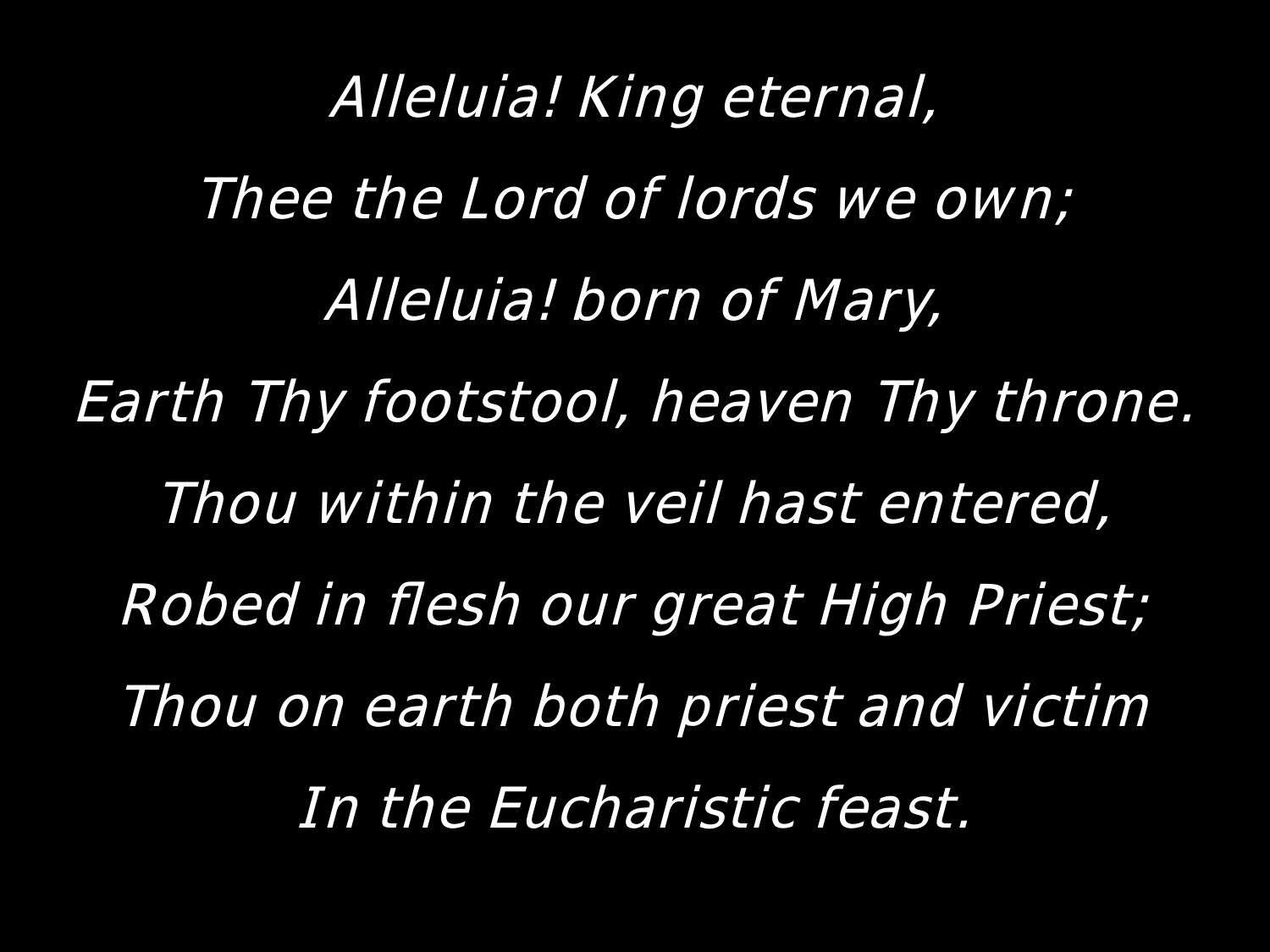

Alleluia! King eternal,
Thee the Lord of lords we own;
Alleluia! born of Mary,
Earth Thy footstool, heaven Thy throne.
Thou within the veil hast entered,
Robed in flesh our great High Priest;
Thou on earth both priest and victim
In the Eucharistic feast.